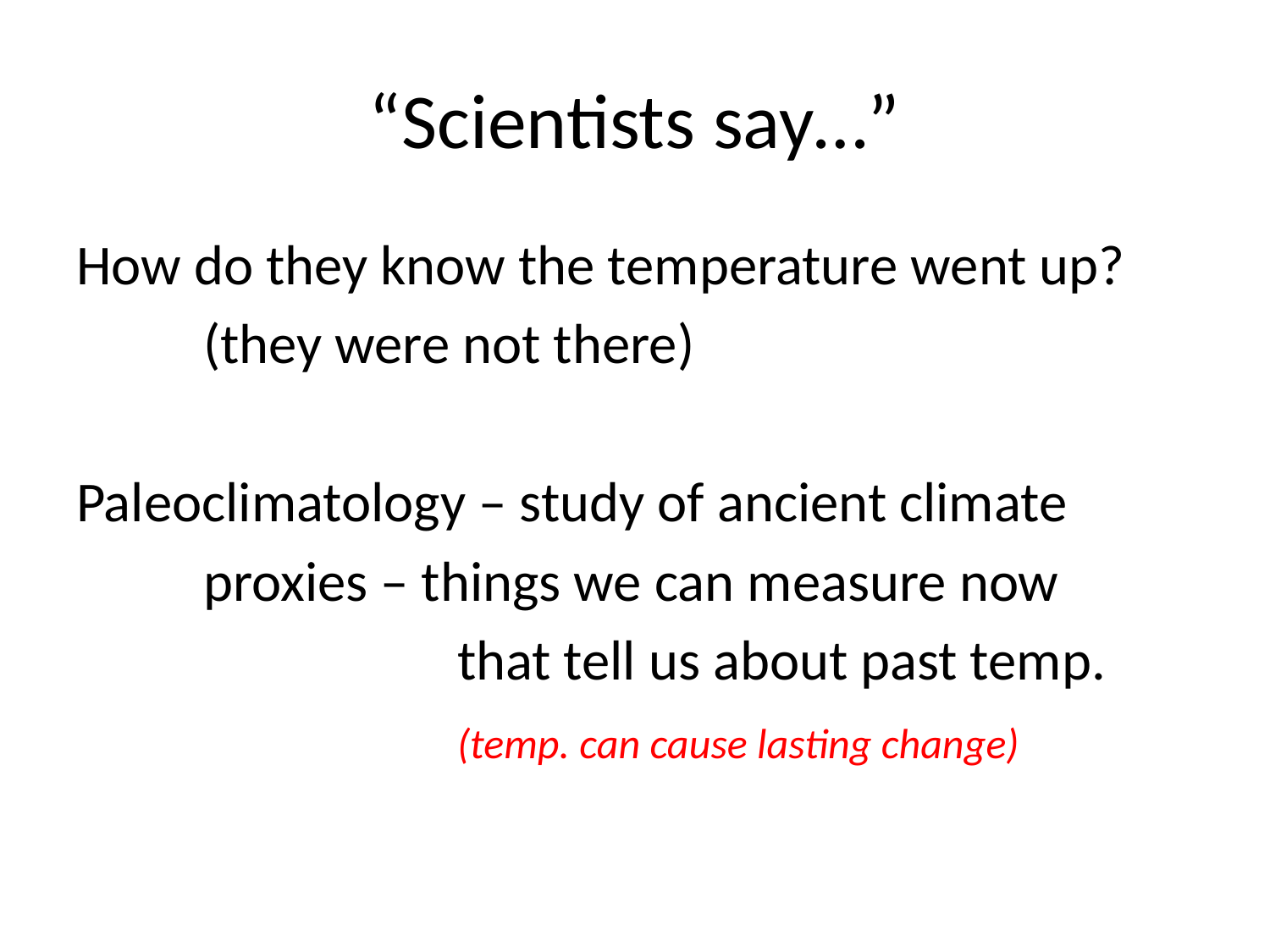

# “Scientists say…”
How do they know the temperature went up?
	(they were not there)

Paleoclimatology – study of ancient climate
	proxies – things we can measure now
			that tell us about past temp.
			(temp. can cause lasting change)